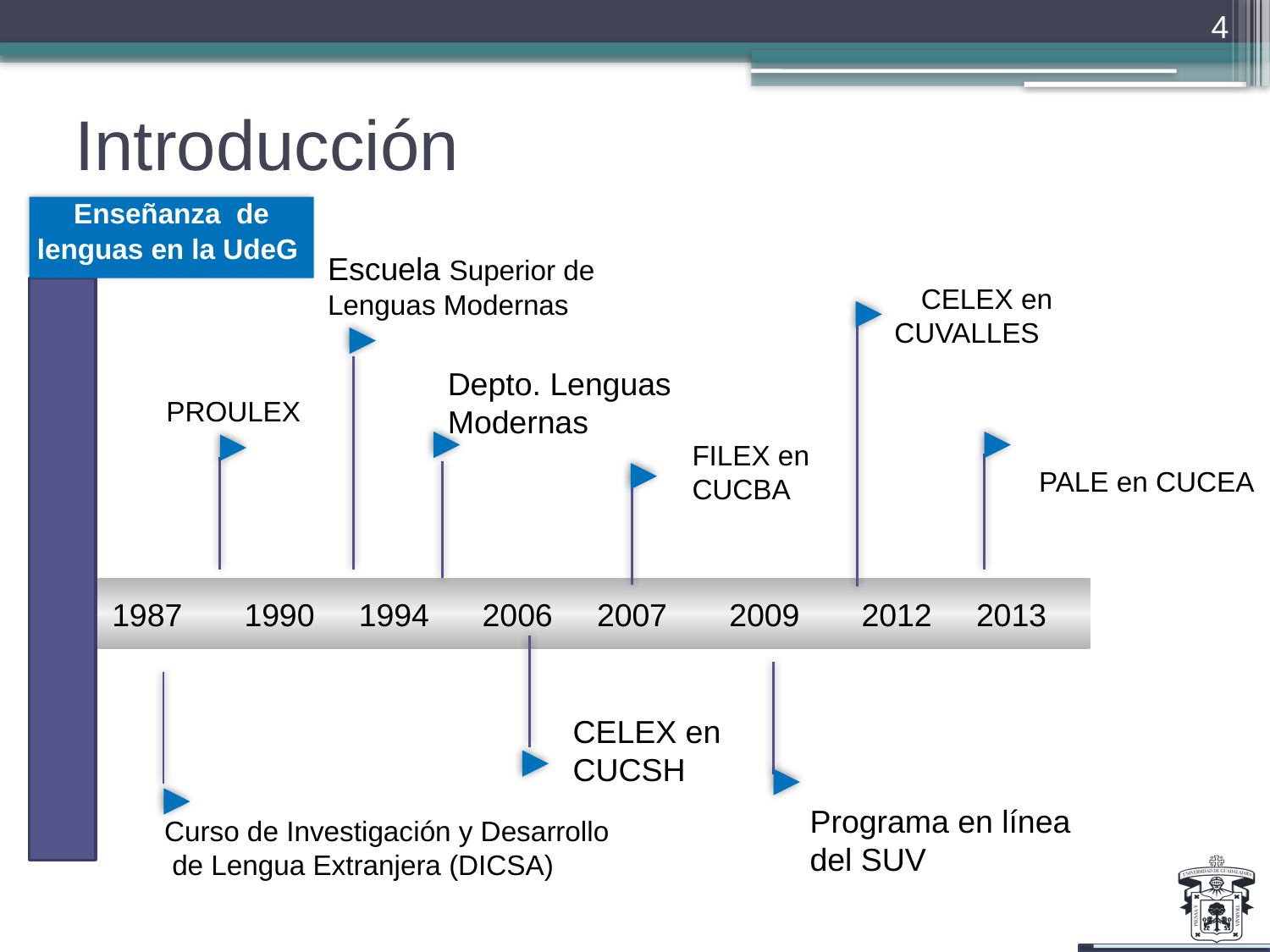

4
# Introducción
Enseñanza  de

lenguas en la UdeG
Escuela Superior de
Lenguas Modernas
   CELEX en CUVALLES

Depto. Lenguas
Modernas
PROULEX
FILEX en CUCBA

PALE en CUCEA

1987       1990     1994      2006     2007       2009       2012     2013
CELEX en CUCSH

Programa en línea
del SUV
Curso de Investigación y Desarrollo
 de Lengua Extranjera (DICSA)